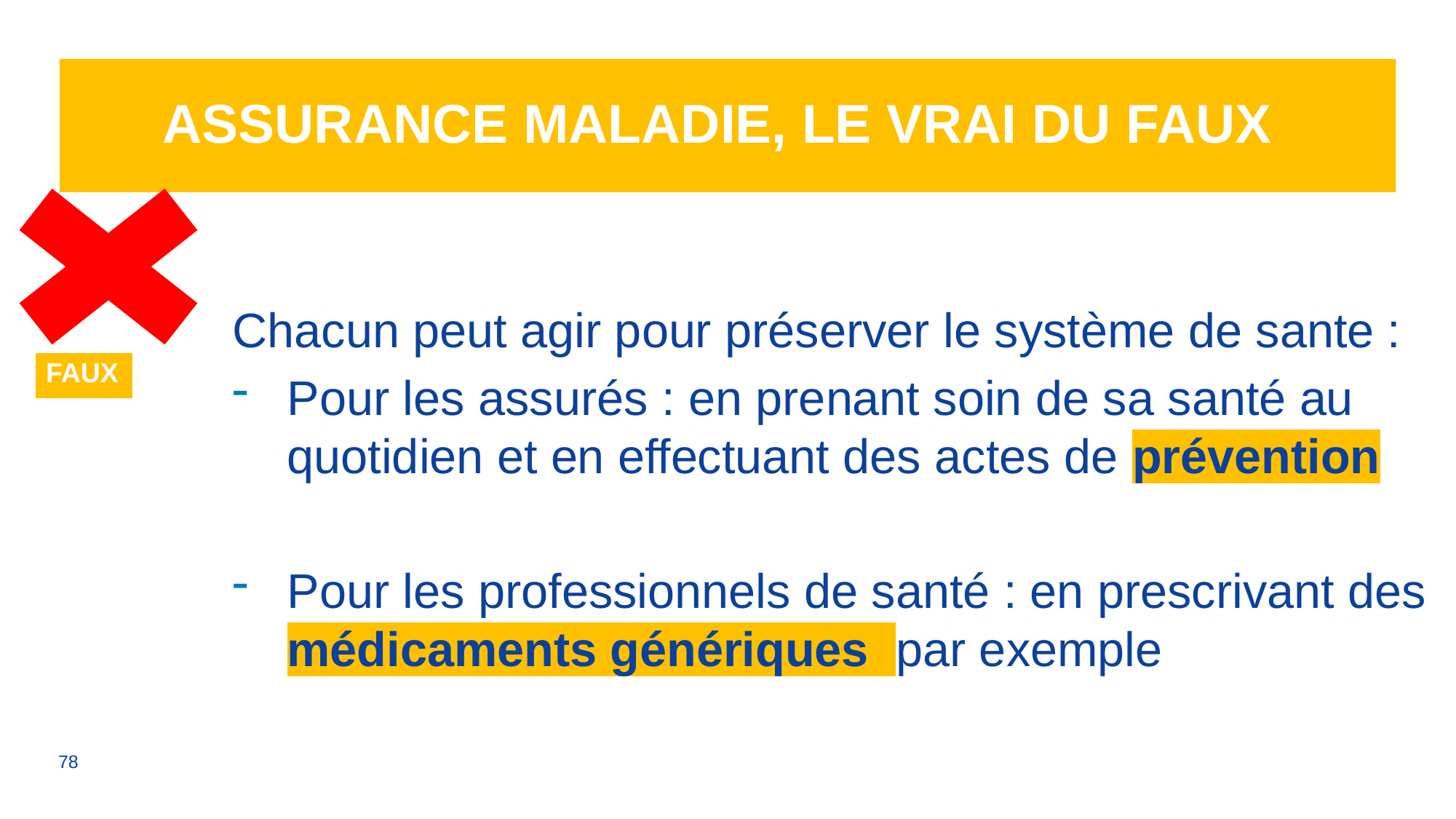

# Assurance Maladie, le vrai du faux

Chacun peut agir pour préserver le système de sante :
Pour les assurés : en prenant soin de sa santé au quotidien et en effectuant des actes de prévention

Pour les professionnels de santé : en prescrivant des médicaments génériques  par exemple
| FAUX |
| --- |
78